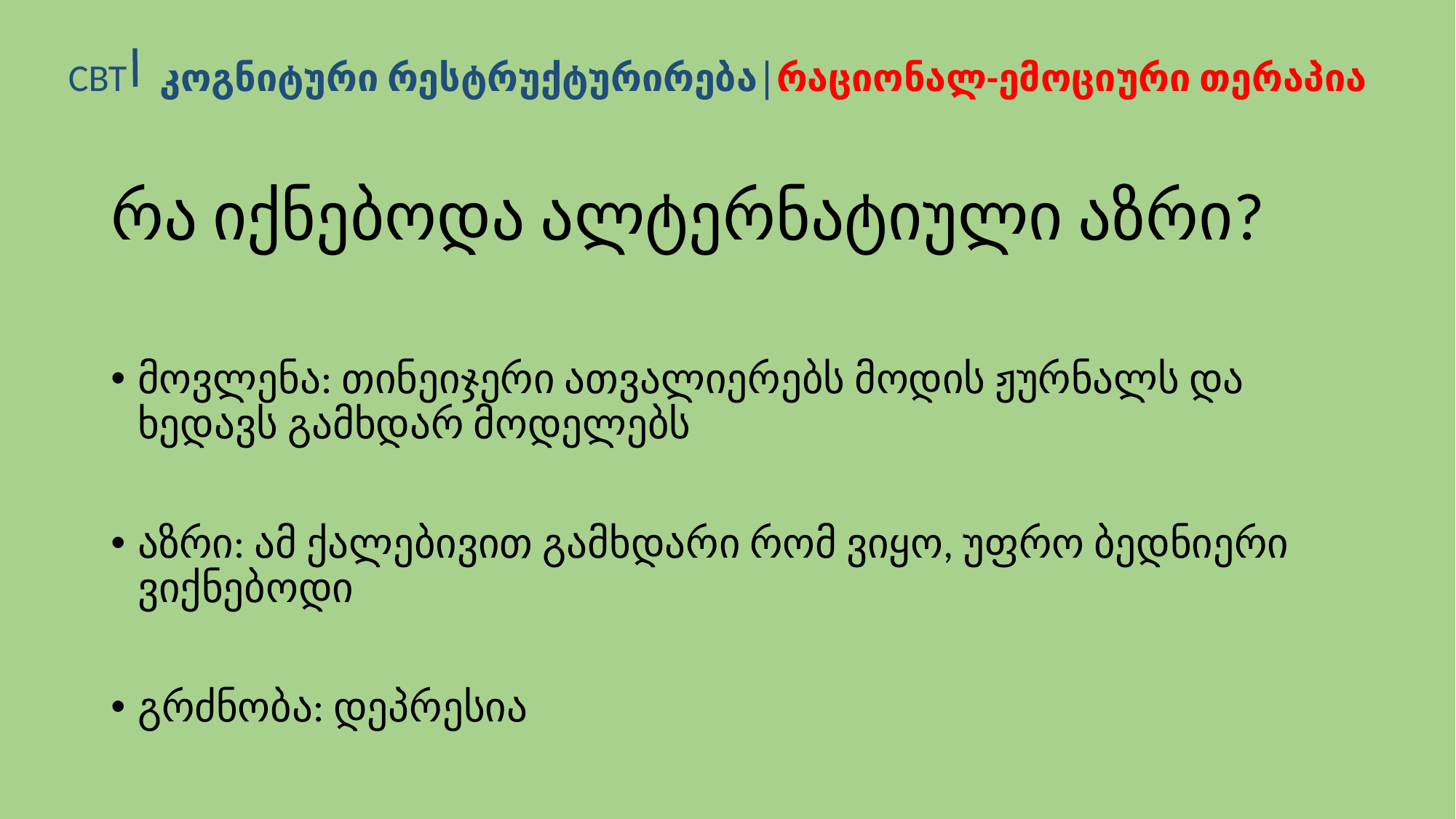

კოგნიტური რესტრუქტურირება│რაციონალ-ემოციური თერაპია

CBT
# რა იქნებოდა ალტერნატიული აზრი?

მოვლენა: თინეიჯერი ათვალიერებს მოდის ჟურნალს და ხედავს გამხდარ მოდელებს

აზრი: ამ ქალებივით გამხდარი რომ ვიყო, უფრო ბედნიერი ვიქნებოდი

გრძნობა: დეპრესია